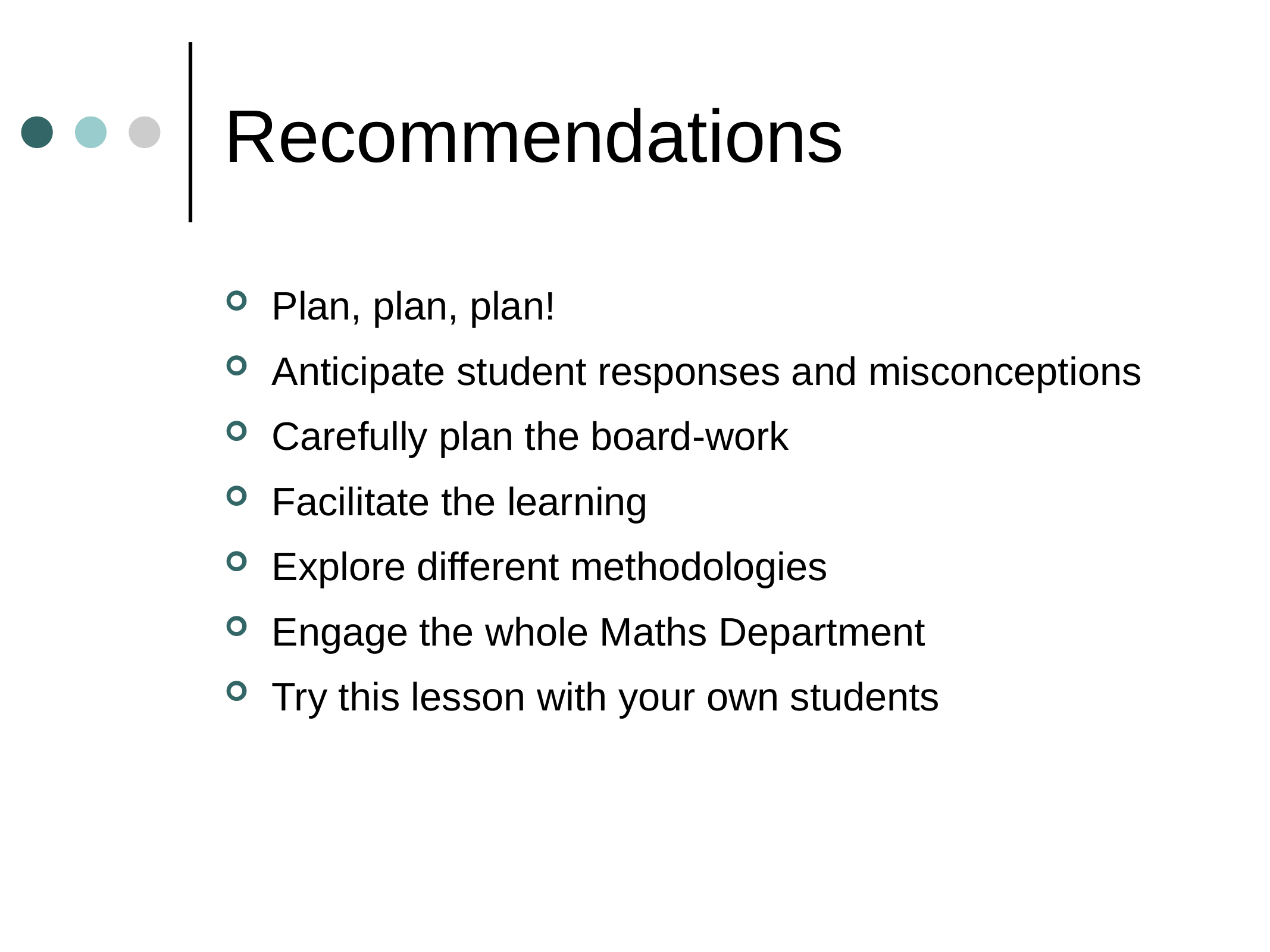

# Recommendations
Plan, plan, plan!
Anticipate student responses and misconceptions
Carefully plan the board-work
Facilitate the learning
Explore different methodologies
Engage the whole Maths Department
Try this lesson with your own students